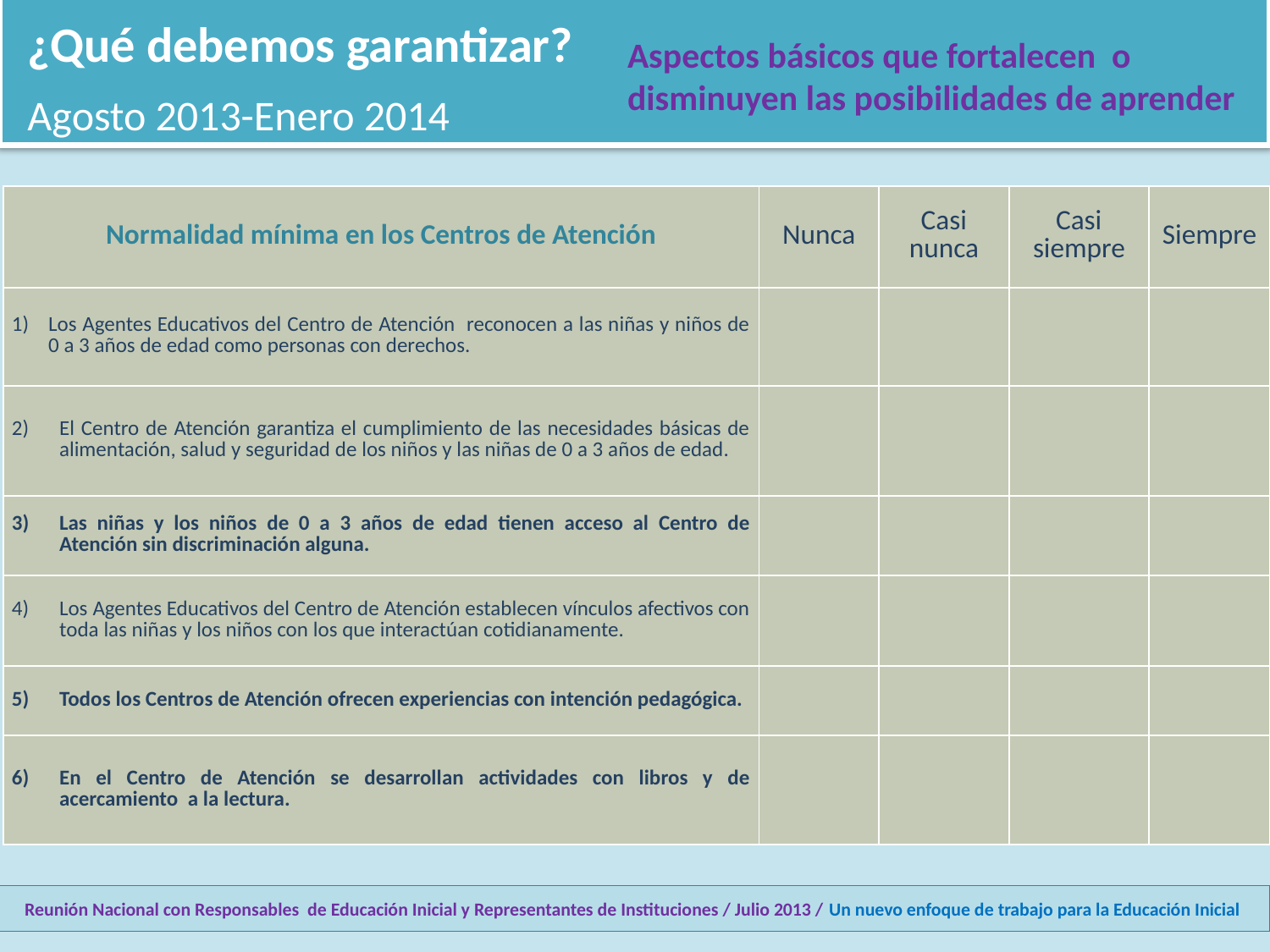

¿Qué debemos garantizar?
Agosto 2013-Enero 2014
Aspectos básicos que fortalecen  o disminuyen las posibilidades de aprender
| Normalidad mínima en los Centros de Atención | Nunca | Casi nunca | Casi siempre | Siempre |
| --- | --- | --- | --- | --- |
| Los Agentes Educativos del Centro de Atención reconocen a las niñas y niños de 0 a 3 años de edad como personas con derechos. |  |  |  |  |
| El Centro de Atención garantiza el cumplimiento de las necesidades básicas de alimentación, salud y seguridad de los niños y las niñas de 0 a 3 años de edad. |  |  |  |  |
| Las niñas y los niños de 0 a 3 años de edad tienen acceso al Centro de Atención sin discriminación alguna. |  |  |  |  |
| Los Agentes Educativos del Centro de Atención establecen vínculos afectivos con toda las niñas y los niños con los que interactúan cotidianamente. |  |  |  |  |
| Todos los Centros de Atención ofrecen experiencias con intención pedagógica. |  |  |  |  |
| En el Centro de Atención se desarrollan actividades con libros y de acercamiento a la lectura. |  |  |  |  |
Reunión Nacional con Responsables  de Educación Inicial y Representantes de Instituciones / Julio 2013 / Un nuevo enfoque de trabajo para la Educación Inicial